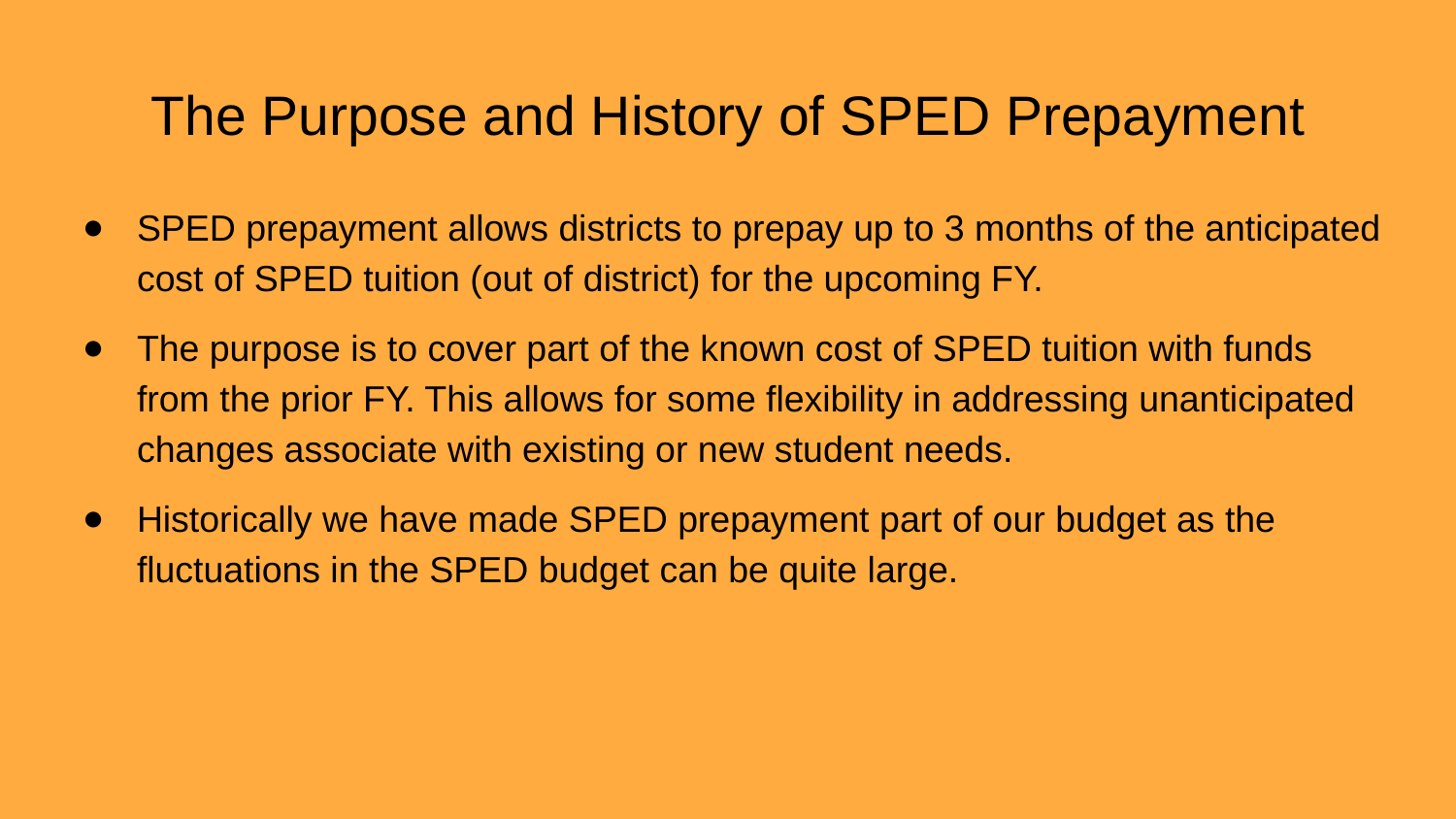

# The Purpose and History of SPED Prepayment
SPED prepayment allows districts to prepay up to 3 months of the anticipated cost of SPED tuition (out of district) for the upcoming FY.
The purpose is to cover part of the known cost of SPED tuition with funds from the prior FY. This allows for some flexibility in addressing unanticipated changes associate with existing or new student needs.
Historically we have made SPED prepayment part of our budget as the fluctuations in the SPED budget can be quite large.